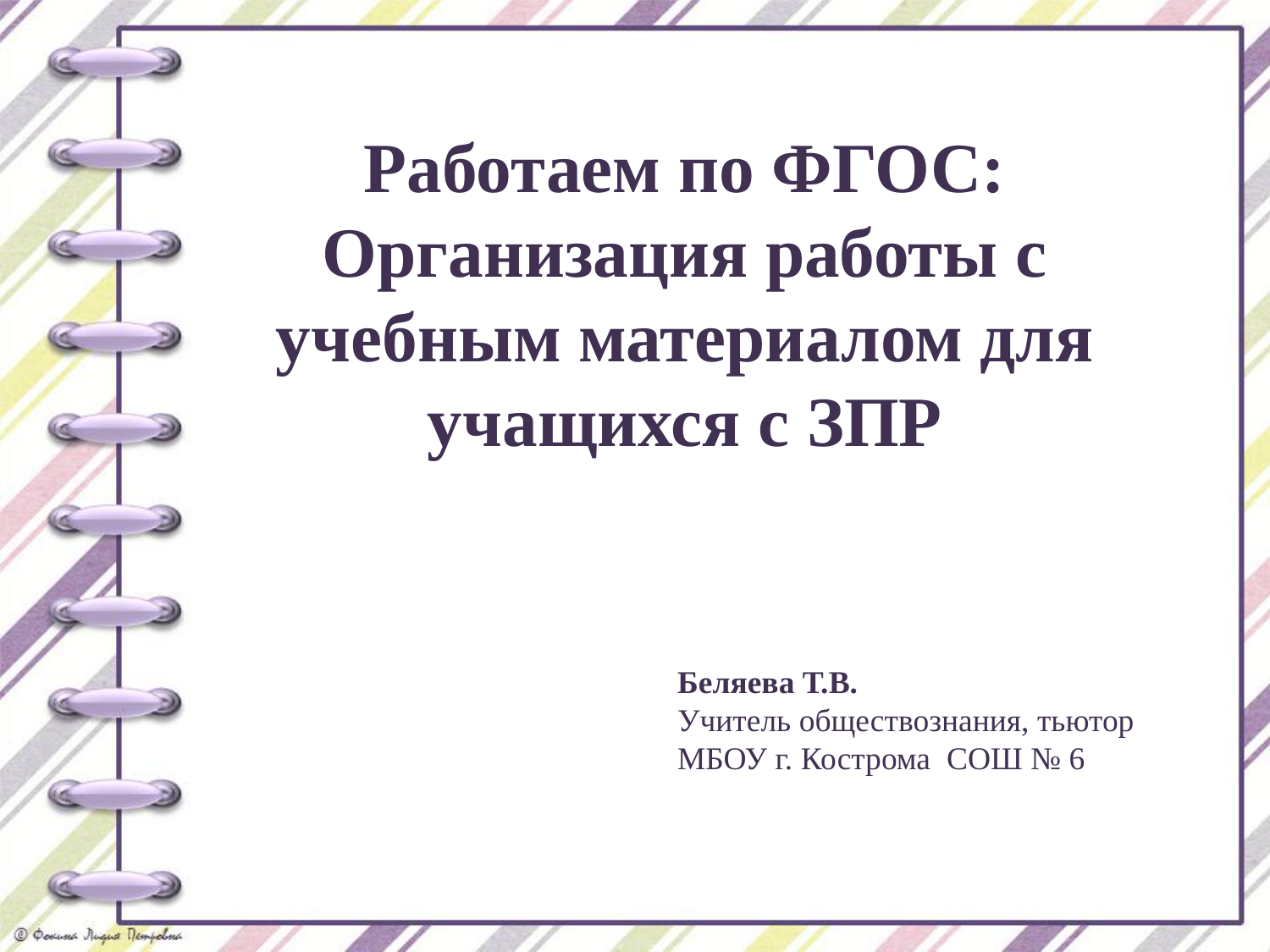

Работаем по ФГОС:
Организация работы с учебным материалом для учащихся с ЗПР

Беляева Т.В.
Учитель обществознания, тьютор
МБОУ г. Кострома  СОШ № 6